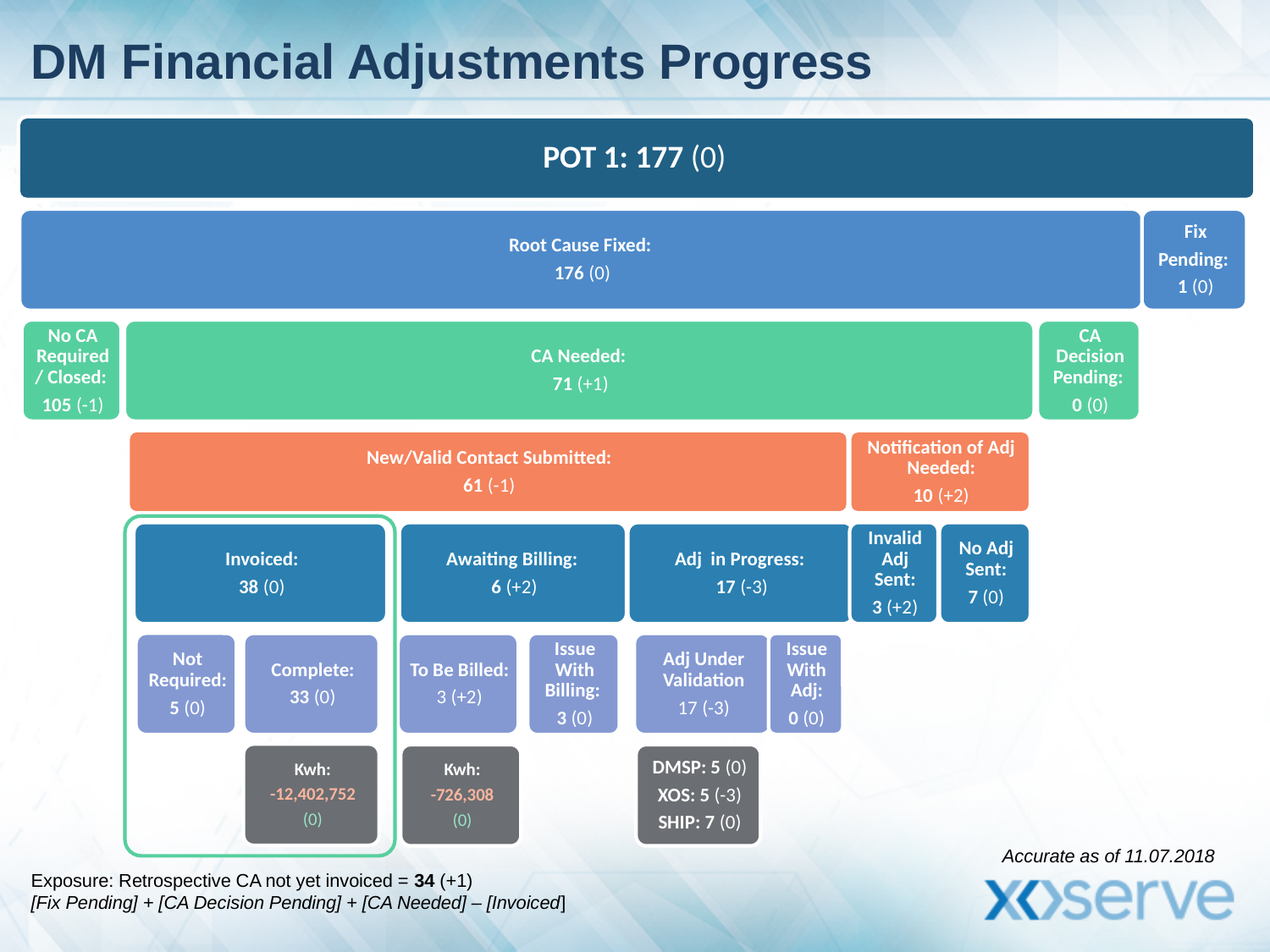

# DM Financial Adjustments Progress
POT 1: 177 (0)
Root Cause Fixed:
176 (0)
No CA Required/ Closed:
105 (-1)
CA Needed:
71 (+1)
New/Valid Contact Submitted:
61 (-1)
Invoiced:
38 (0)
Not Required:
5 (0)
Complete:
33 (0)
Kwh:
-12,402,752
(0)
Awaiting Billing:
6 (+2)
To Be Billed:
3 (+2)
Kwh:
-726,308
(0)
Issue With Billing:
3 (0)
Adj  in Progress:
17 (-3)
Adj Under Validation
17 (-3)
DMSP: 5 (0)
XOS: 5 (-3)
SHIP: 7 (0)
Issue With Adj:
0 (0)
Notification of Adj Needed:
10 (+2)
Invalid Adj Sent:
3 (+2)
No Adj Sent:
7 (0)
CA Decision Pending:
0 (0)
Fix
Pending:
1 (0)

Accurate as of 11.07.2018
Exposure: Retrospective CA not yet invoiced = 34 (+1)
[Fix Pending] + [CA Decision Pending] + [CA Needed] – [Invoiced]